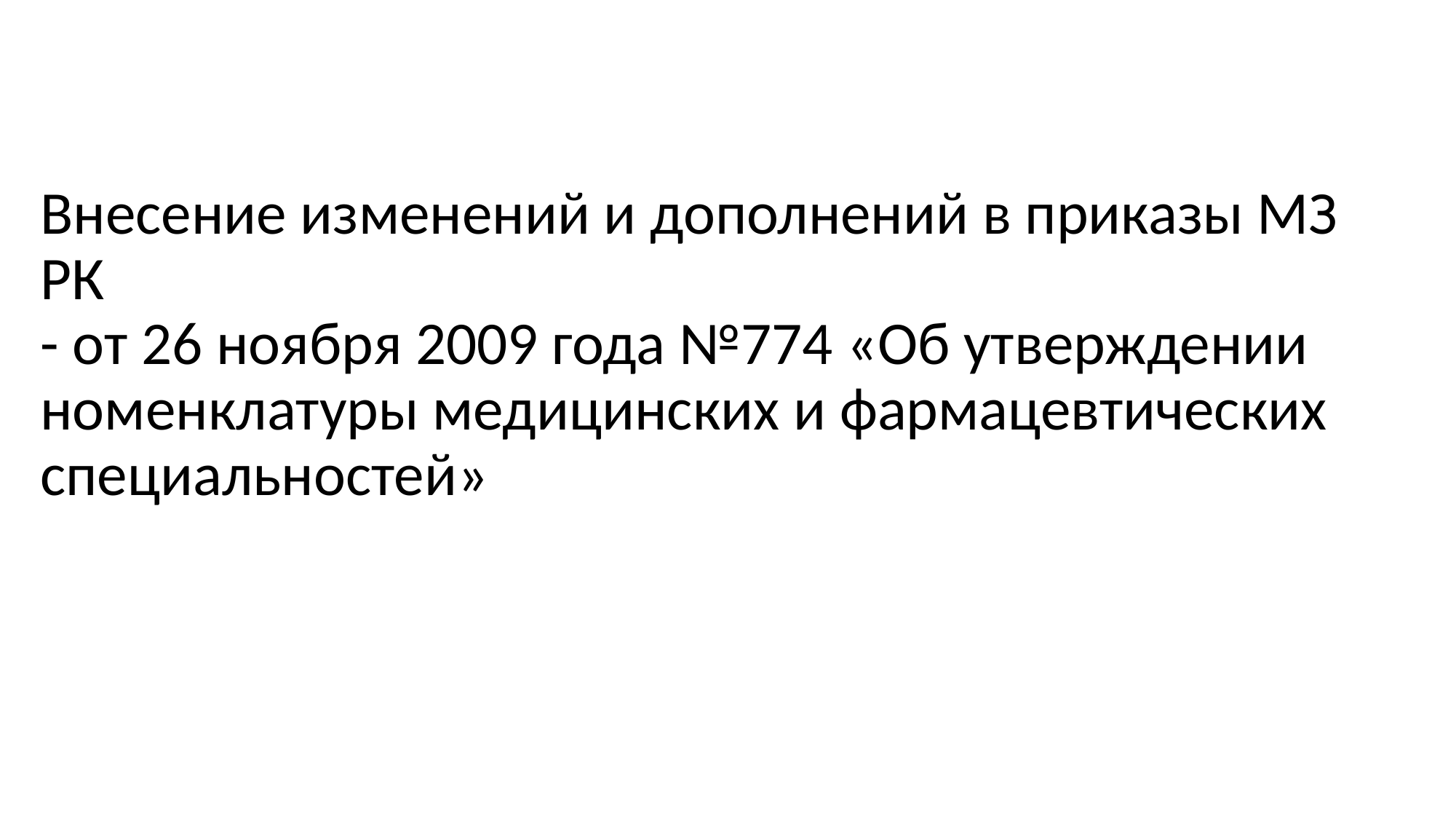

# Внесение изменений и дополнений в приказы МЗ РК - от 26 ноября 2009 года №774 «Об утверждении номенклатуры медицинских и фармацевтических специальностей»